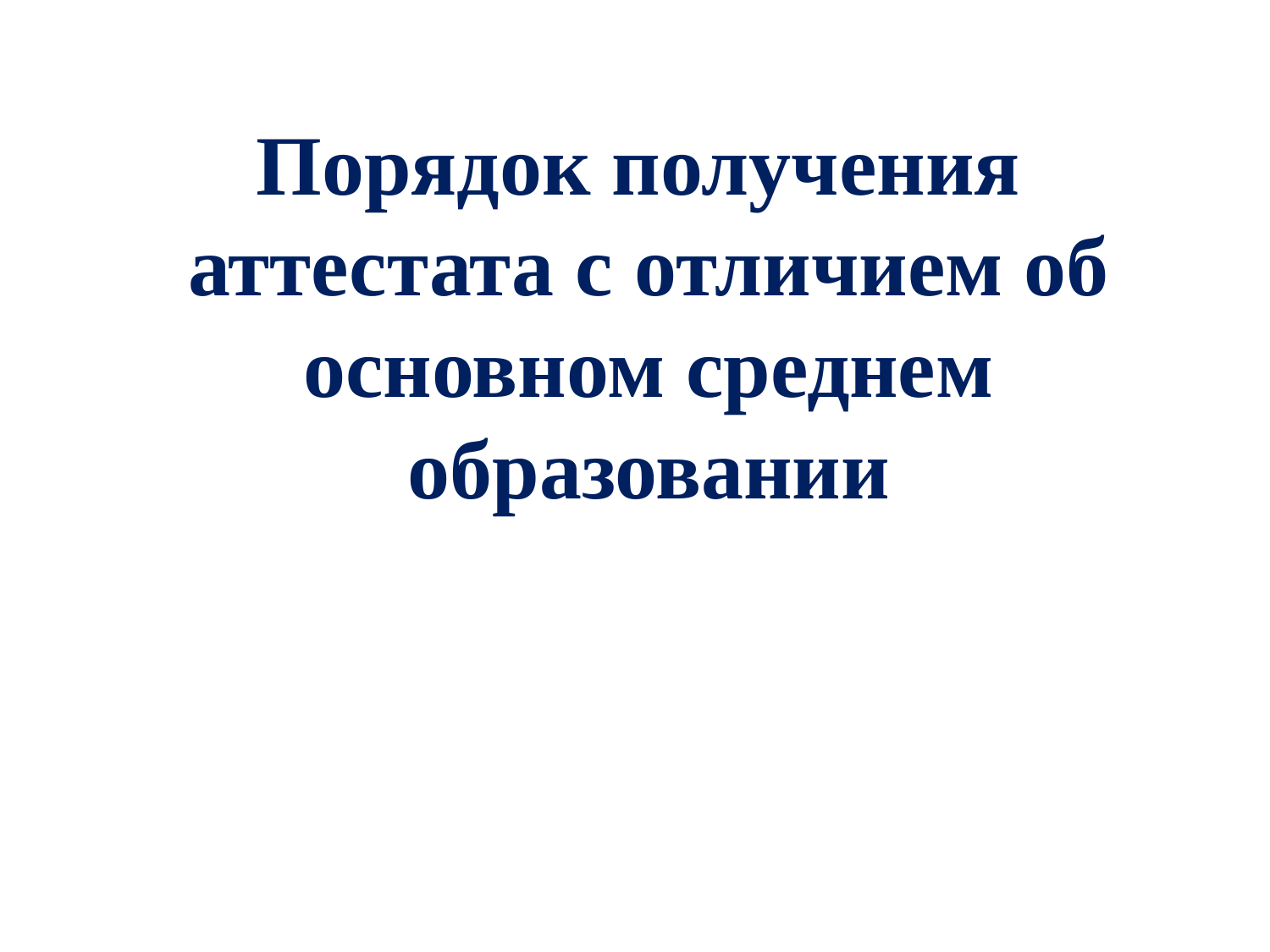

Порядок получения
аттестата с отличием об основном среднем образовании